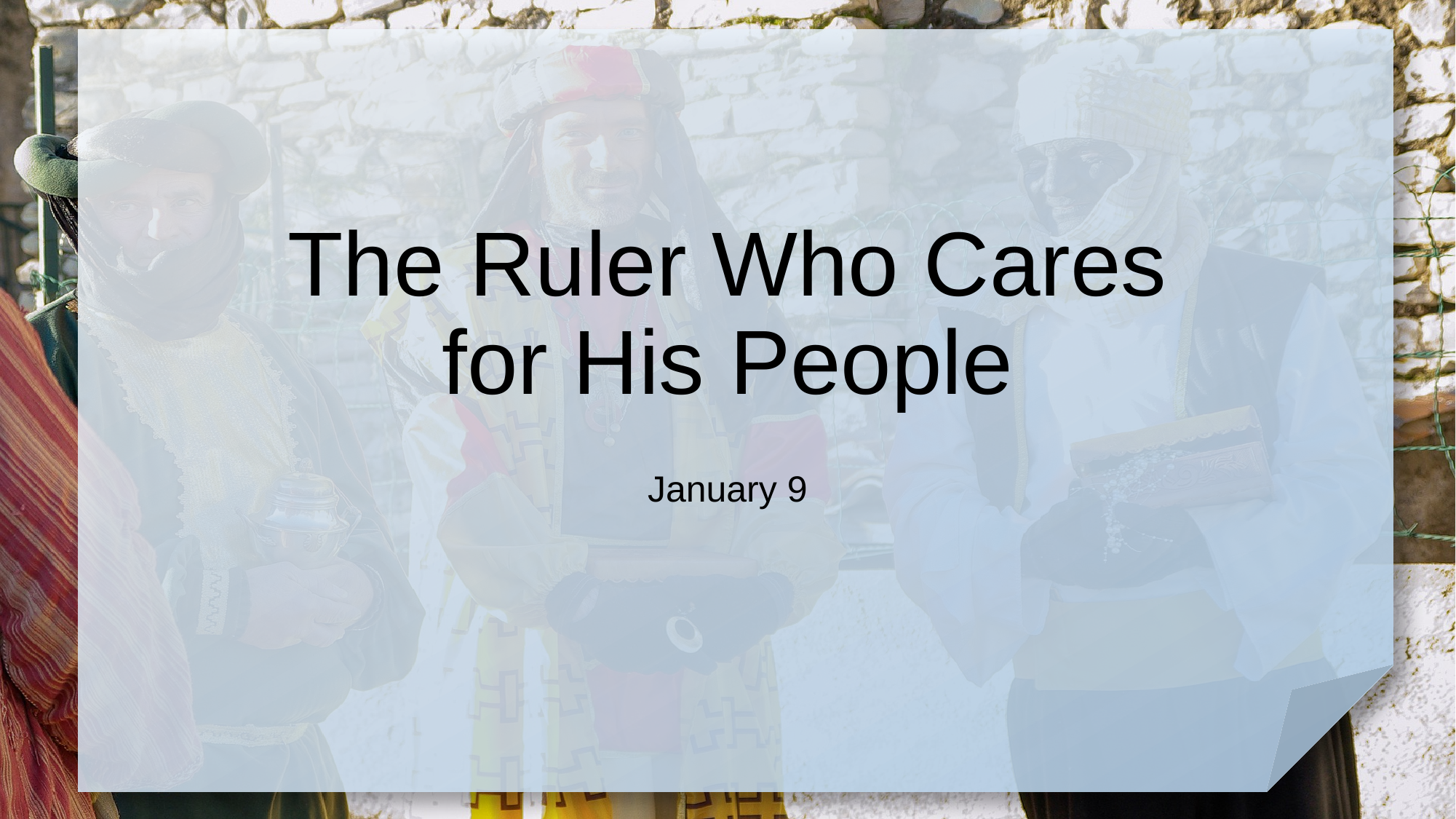

# The Ruler Who Cares for His People
January 9